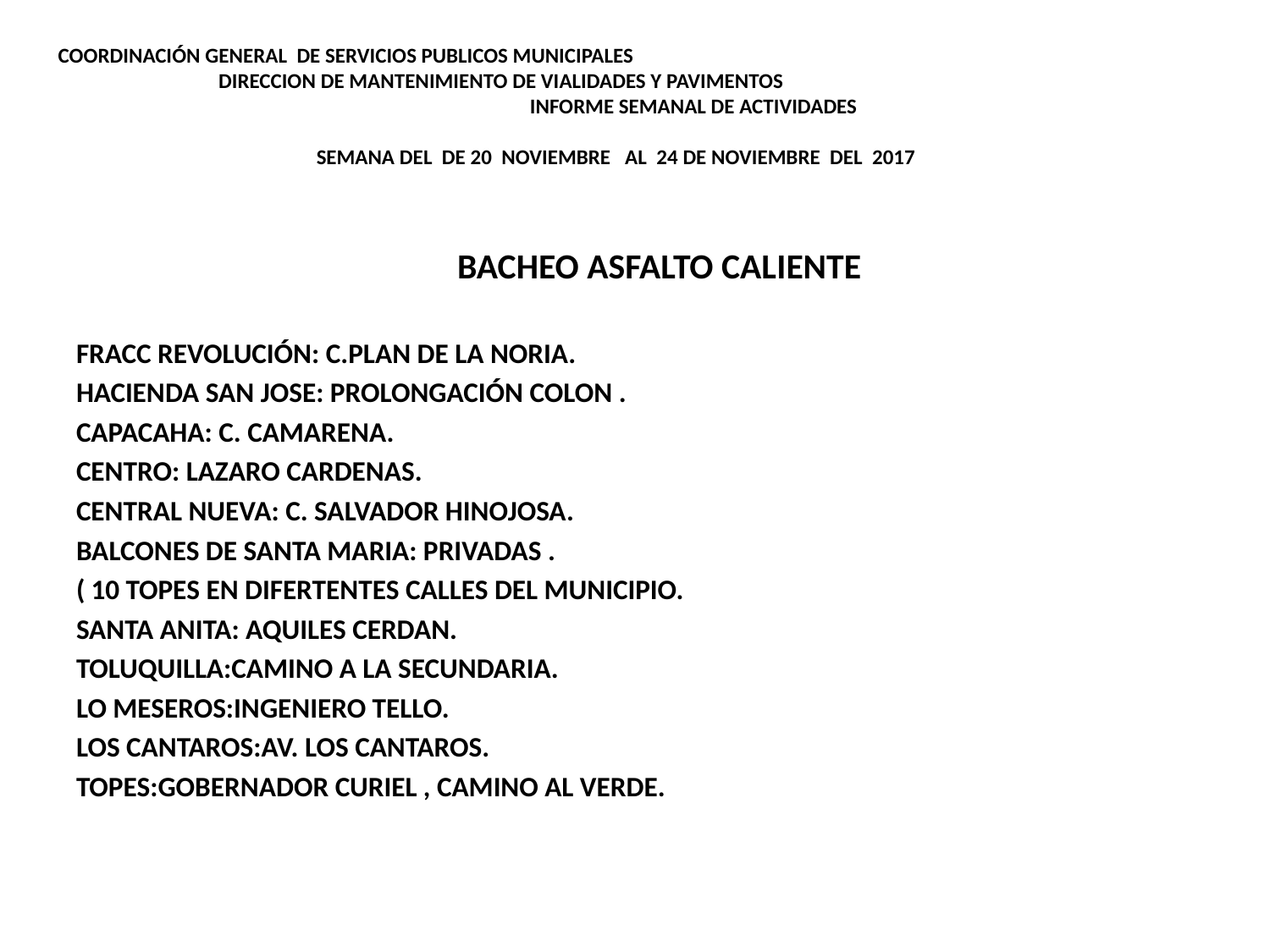

# COORDINACIÓN GENERAL  DE SERVICIOS PUBLICOS MUNICIPALES                                                                                                                                                 DIRECCION DE MANTENIMIENTO DE VIALIDADES Y PAVIMENTOS                                                                                                                 INFORME SEMANAL DE ACTIVIDADES   SEMANA DEL  DE 20  NOVIEMBRE   AL  24 DE NOVIEMBRE  DEL  2017
                              BACHEO ASFALTO CALIENTE

FRACC REVOLUCIÓN: C.PLAN DE LA NORIA.
HACIENDA SAN JOSE: PROLONGACIÓN COLON .
CAPACAHA: C. CAMARENA.
CENTRO: LAZARO CARDENAS.
CENTRAL NUEVA: C. SALVADOR HINOJOSA.
BALCONES DE SANTA MARIA: PRIVADAS .
( 10 TOPES EN DIFERTENTES CALLES DEL MUNICIPIO.
SANTA ANITA: AQUILES CERDAN.
TOLUQUILLA:CAMINO A LA SECUNDARIA.
LO MESEROS:INGENIERO TELLO.
LOS CANTAROS:AV. LOS CANTAROS.
TOPES:GOBERNADOR CURIEL , CAMINO AL VERDE.